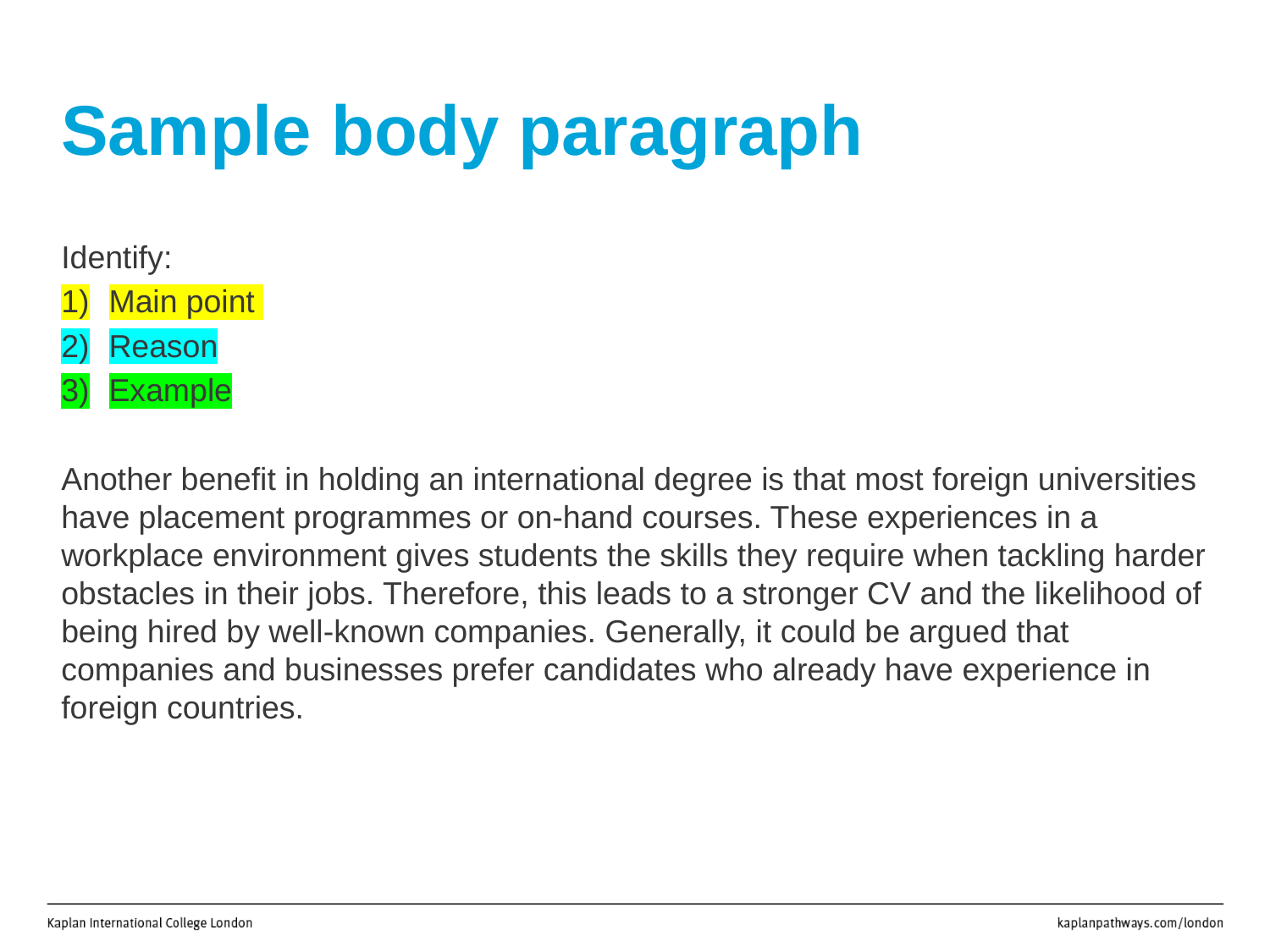

# Sample body paragraph
Identify:
Main point
Reason
Example

Another benefit in holding an international degree is that most foreign universities have placement programmes or on-hand courses. These experiences in a workplace environment gives students the skills they require when tackling harder obstacles in their jobs. Therefore, this leads to a stronger CV and the likelihood of being hired by well-known companies. Generally, it could be argued that companies and businesses prefer candidates who already have experience in foreign countries.